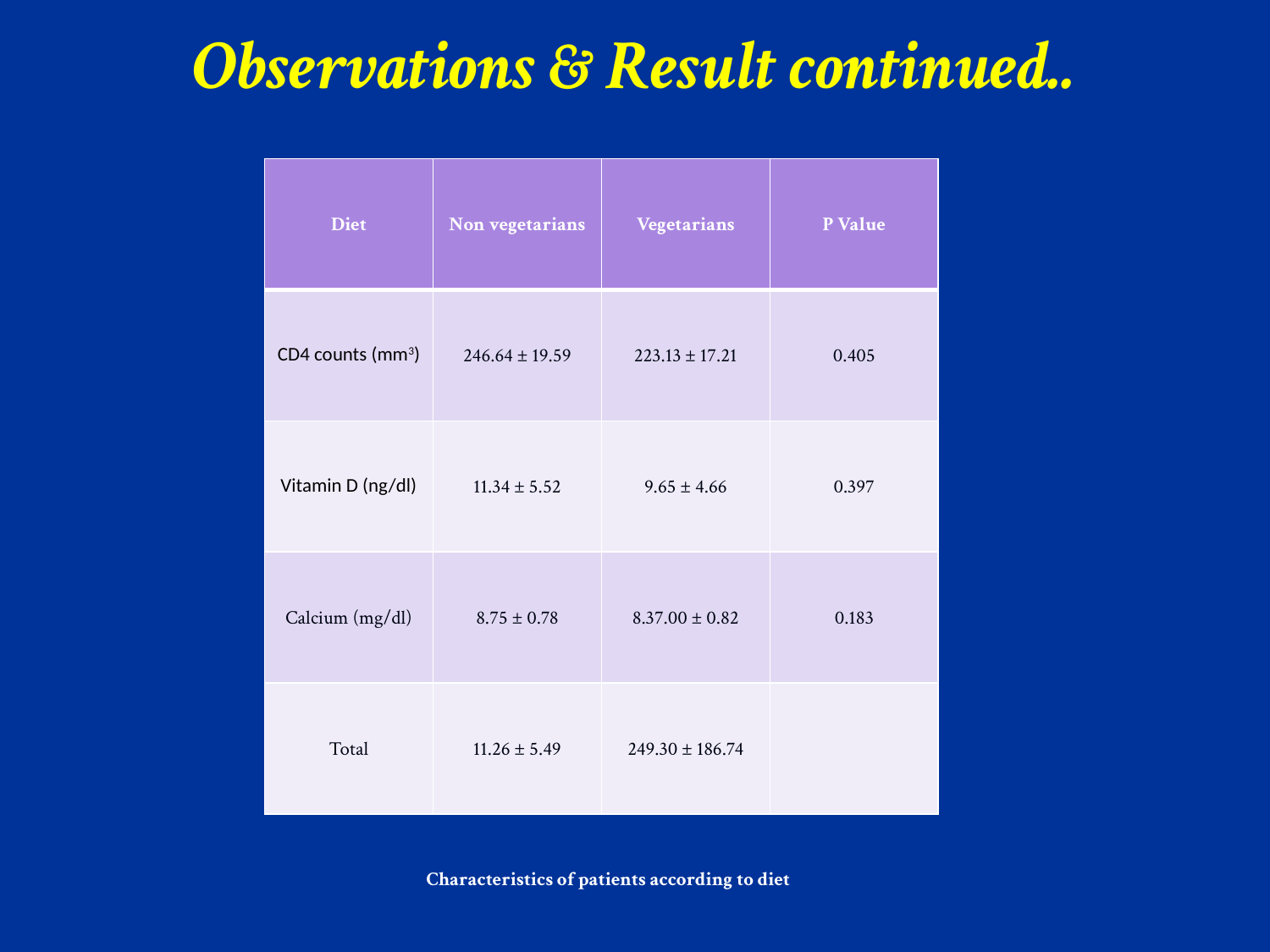

# Observations & Result continued..
| Diet | Non vegetarians | Vegetarians | P Value |
| --- | --- | --- | --- |
| CD4 counts (mm3) | 246.64 ± 19.59 | 223.13 ± 17.21 | 0.405 |
| Vitamin D (ng/dl) | 11.34 ± 5.52 | 9.65 ± 4.66 | 0.397 |
| Calcium (mg/dl) | 8.75 ± 0.78 | 8.37.00 ± 0.82 | 0.183 |
| Total | 11.26 ± 5.49 | 249.30 ± 186.74 |  |
Characteristics of patients according to diet